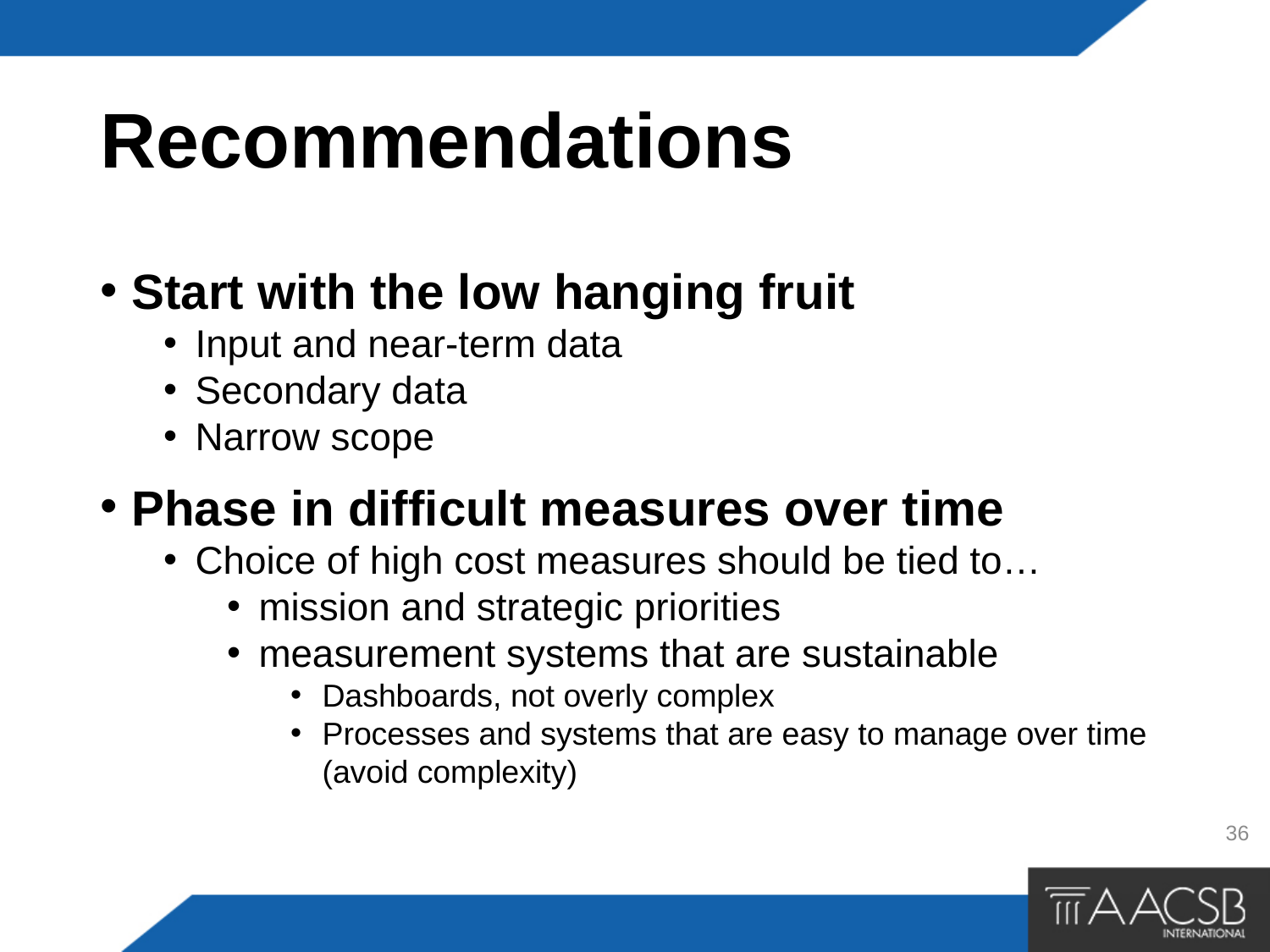

# Recommendations
Start with the low hanging fruit
Input and near-term data
Secondary data
Narrow scope
Phase in difficult measures over time
Choice of high cost measures should be tied to…
mission and strategic priorities
measurement systems that are sustainable
Dashboards, not overly complex
Processes and systems that are easy to manage over time (avoid complexity)

36